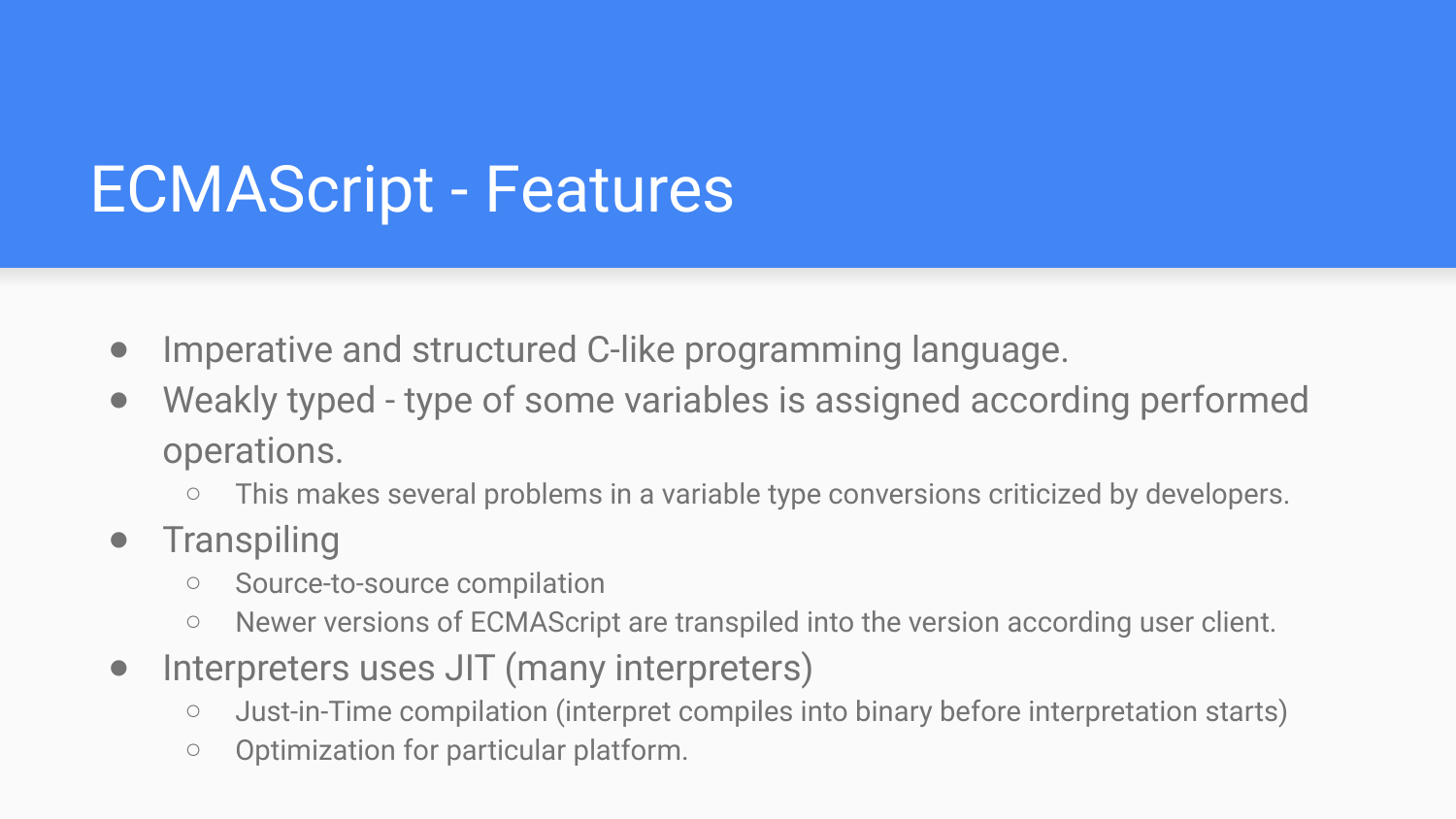

# ECMAScript - Features
Imperative and structured C-like programming language.
Weakly typed - type of some variables is assigned according performed operations.
This makes several problems in a variable type conversions criticized by developers.
Transpiling
Source-to-source compilation
Newer versions of ECMAScript are transpiled into the version according user client.
Interpreters uses JIT (many interpreters)
Just-in-Time compilation (interpret compiles into binary before interpretation starts)
Optimization for particular platform.